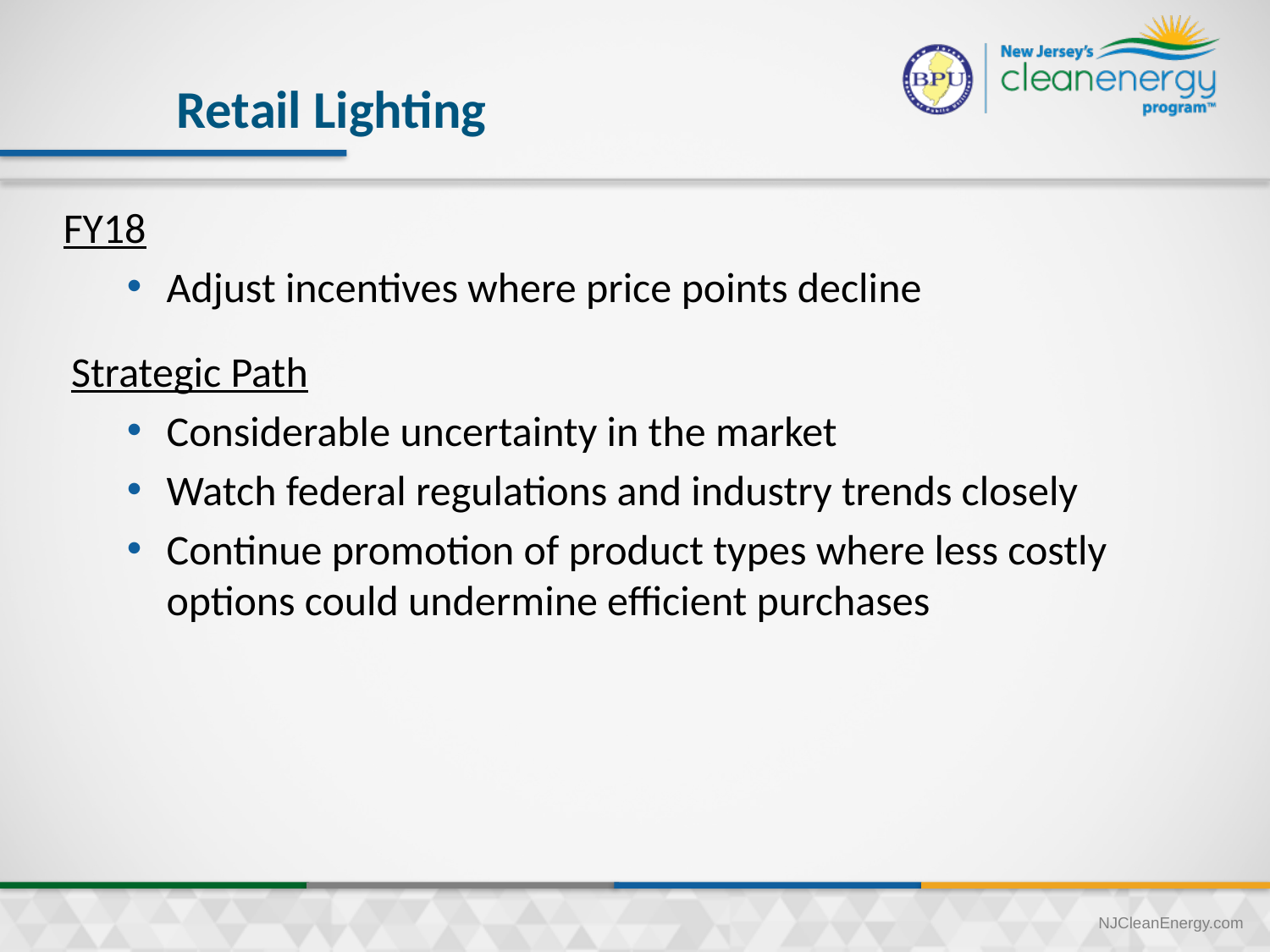

13
# Retail Lighting
FY18
Adjust incentives where price points decline
Strategic Path
Considerable uncertainty in the market
Watch federal regulations and industry trends closely
Continue promotion of product types where less costly options could undermine efficient purchases